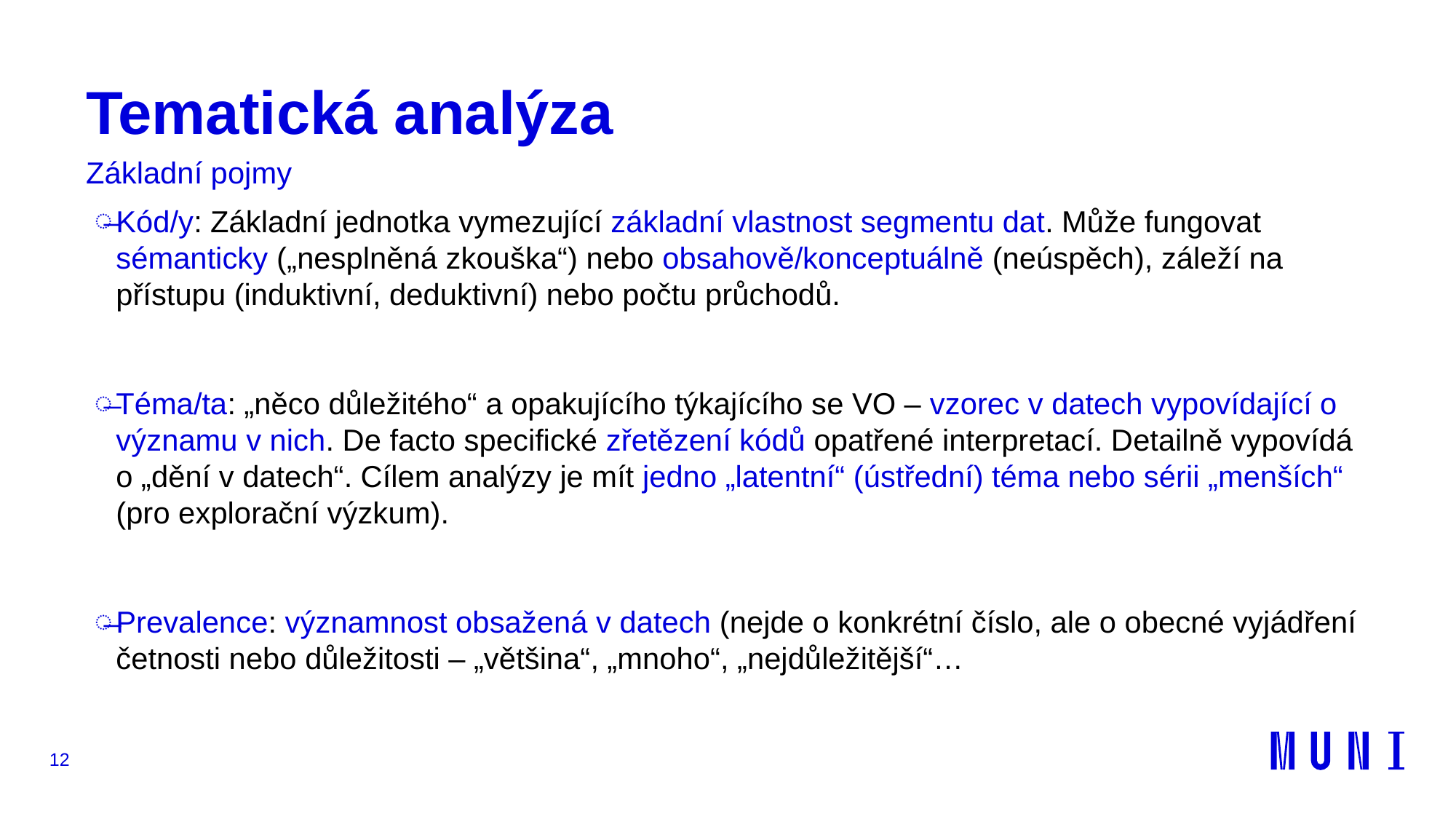

# Tematická analýza
Základní pojmy
Kód/y: Základní jednotka vymezující základní vlastnost segmentu dat. Může fungovat sémanticky („nesplněná zkouška“) nebo obsahově/konceptuálně (neúspěch), záleží na přístupu (induktivní, deduktivní) nebo počtu průchodů.

Téma/ta: „něco důležitého“ a opakujícího týkajícího se VO – vzorec v datech vypovídající o významu v nich. De facto specifické zřetězení kódů opatřené interpretací. Detailně vypovídá o „dění v datech“. Cílem analýzy je mít jedno „latentní“ (ústřední) téma nebo sérii „menších“ (pro explorační výzkum).

Prevalence: významnost obsažená v datech (nejde o konkrétní číslo, ale o obecné vyjádření četnosti nebo důležitosti – „většina“, „mnoho“, „nejdůležitější“…

12